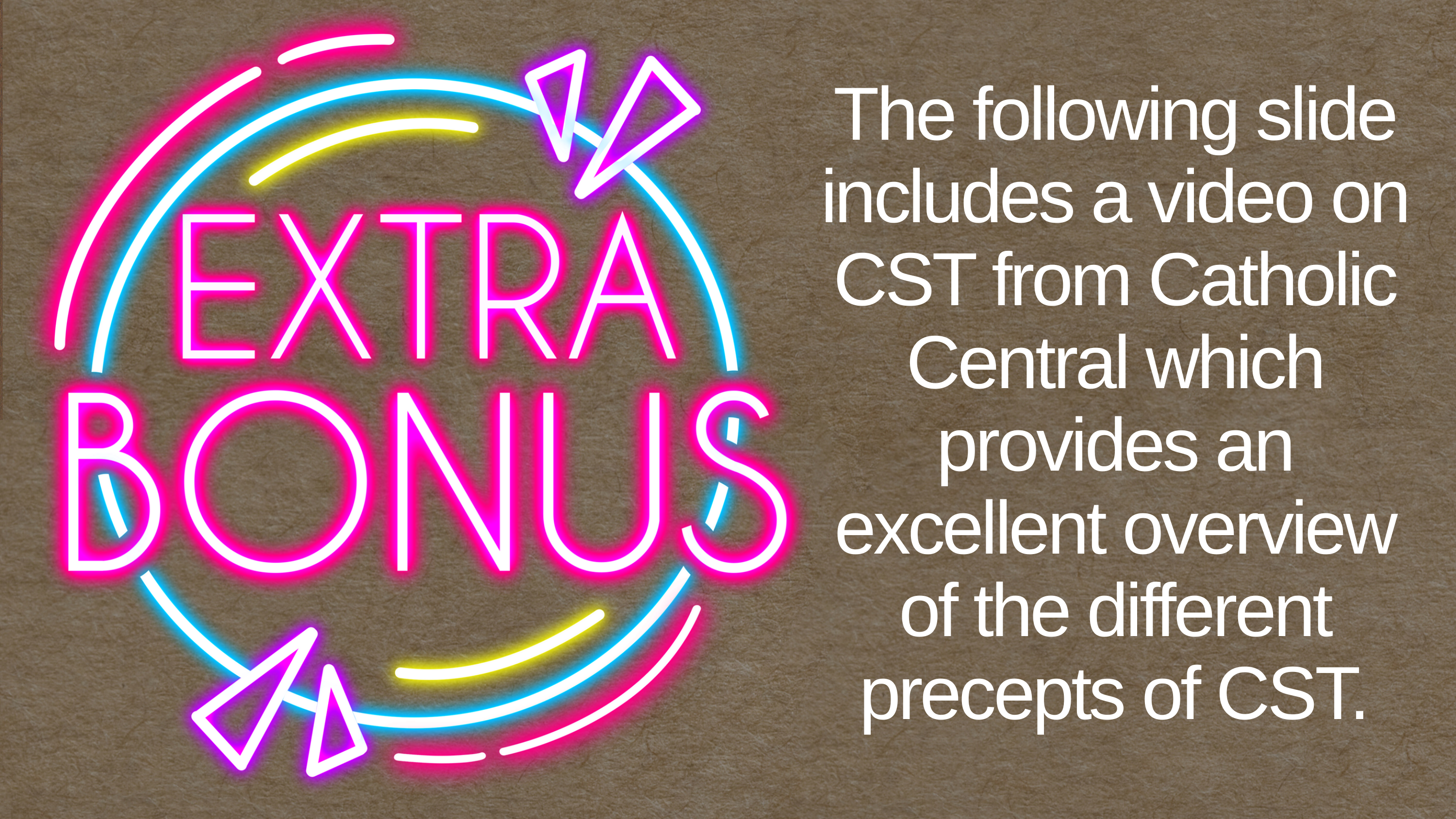

The following slide includes a video on CST from Catholic Central which provides an excellent overview of the different precepts of CST.